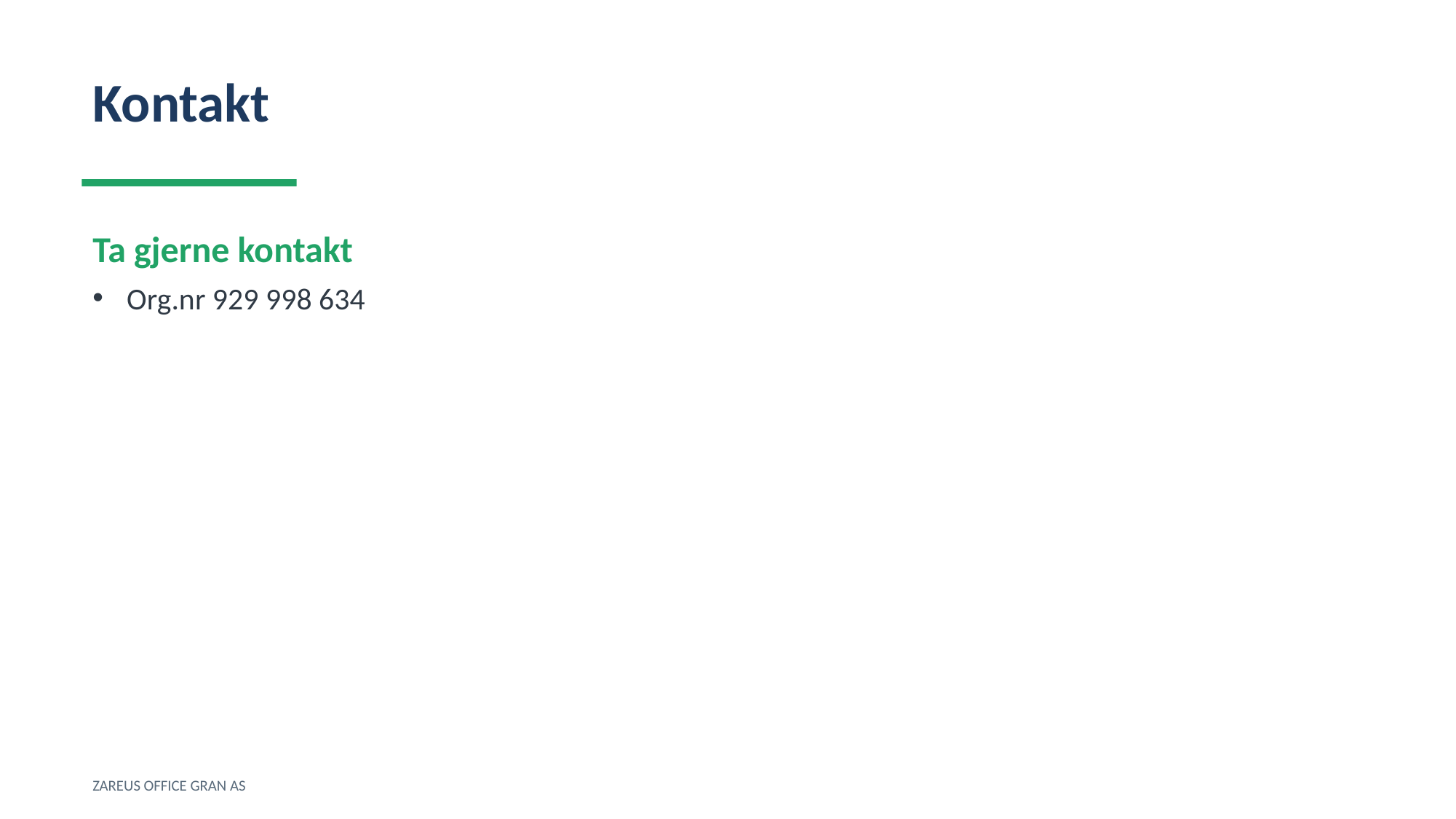

Kontakt

Ta gjerne kontakt
Org.nr 929 998 634
ZAREUS OFFICE GRAN AS